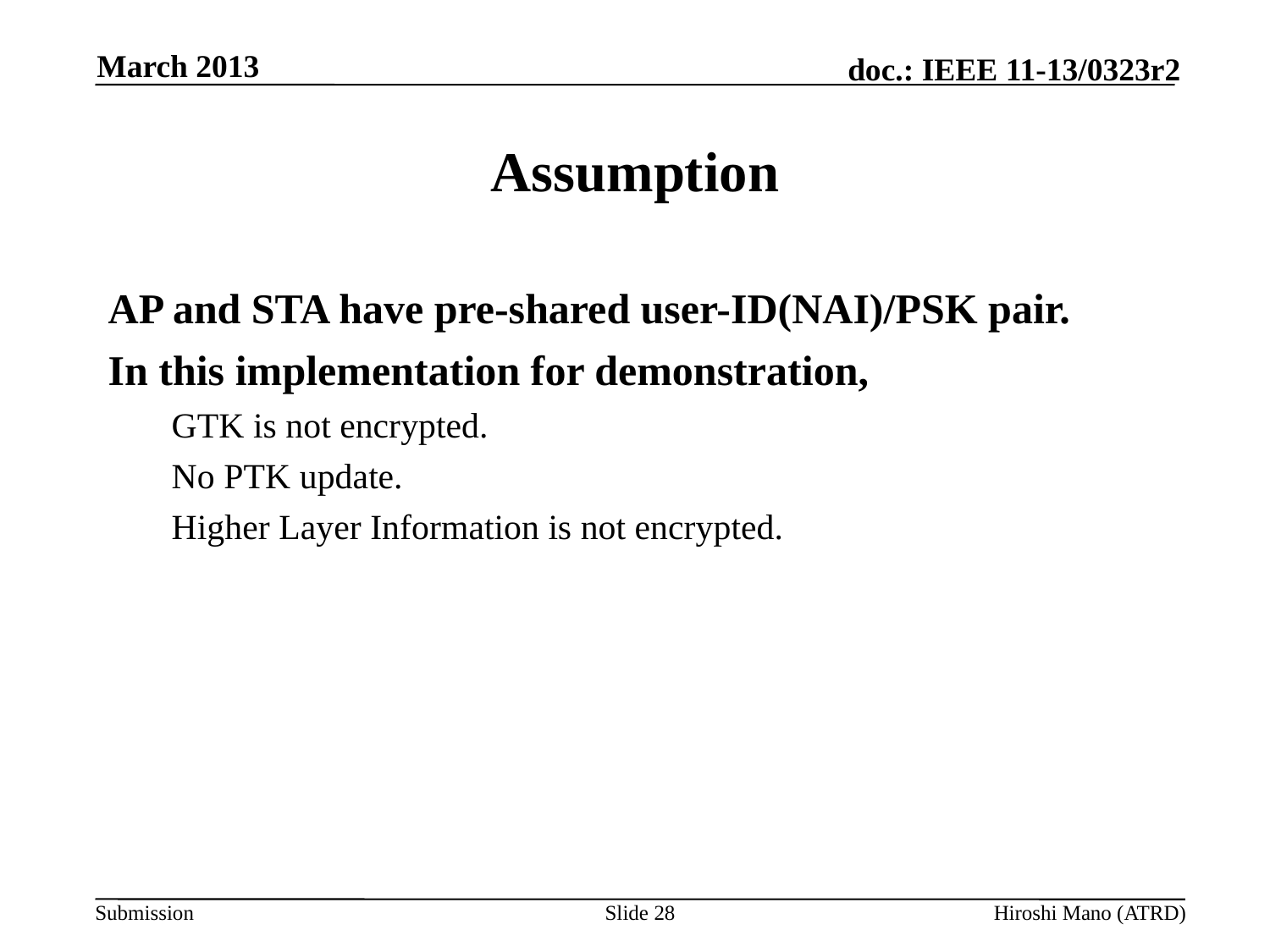

March 2013
# Assumption
AP and STA have pre-shared user-ID(NAI)/PSK pair.
In this implementation for demonstration,
GTK is not encrypted.
No PTK update.
Higher Layer Information is not encrypted.
Slide 28
Hiroshi Mano (ATRD)